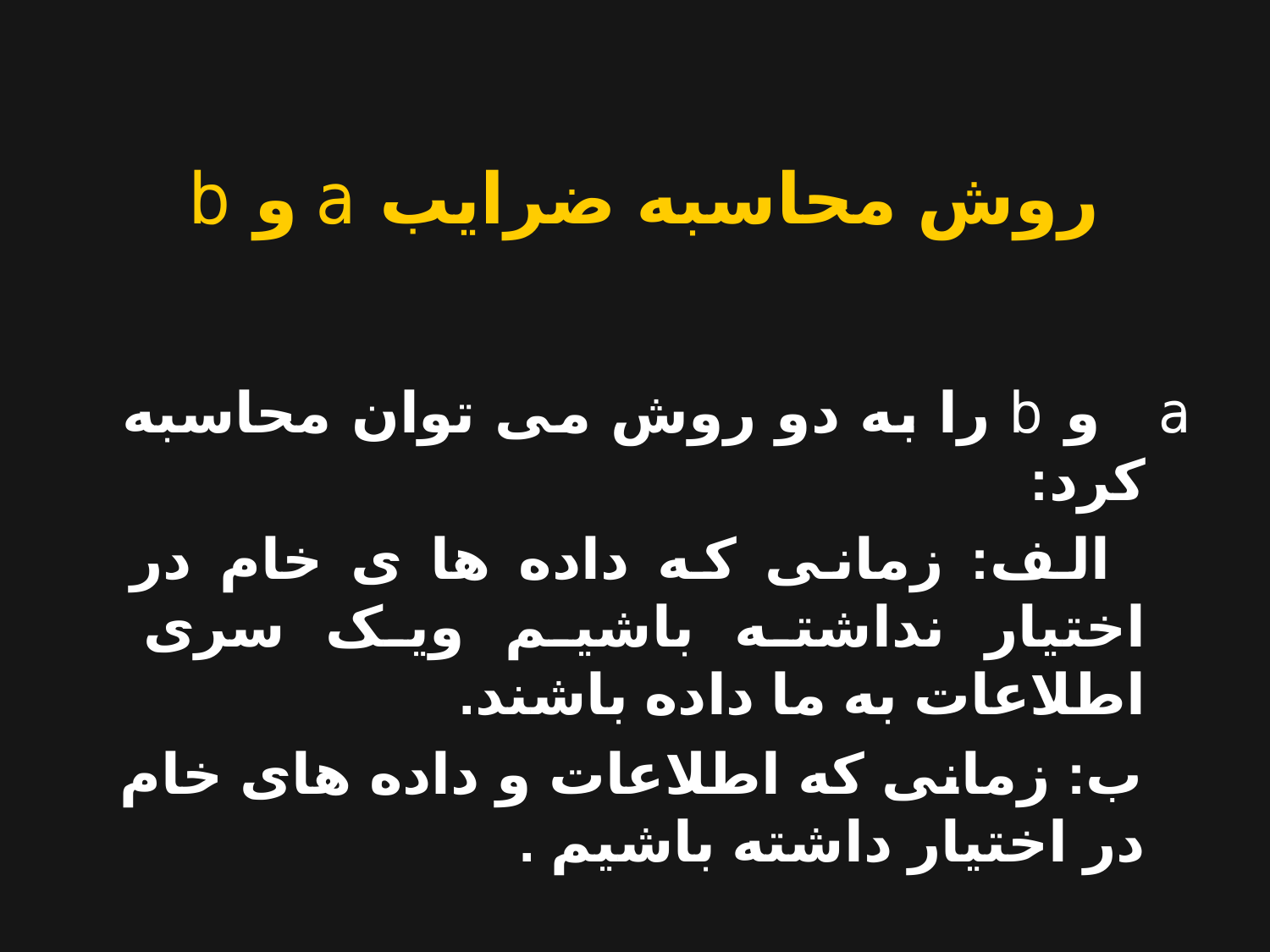

روش محاسبه ضرایب a و b
a   و b را به دو روش می توان محاسبه کرد:
   الف: زمانی که داده ها ی خام در اختیار نداشته باشیم ویک سری اطلاعات به ما داده باشند.
   ب: زمانی که اطلاعات و داده های خام در اختیار داشته باشیم .